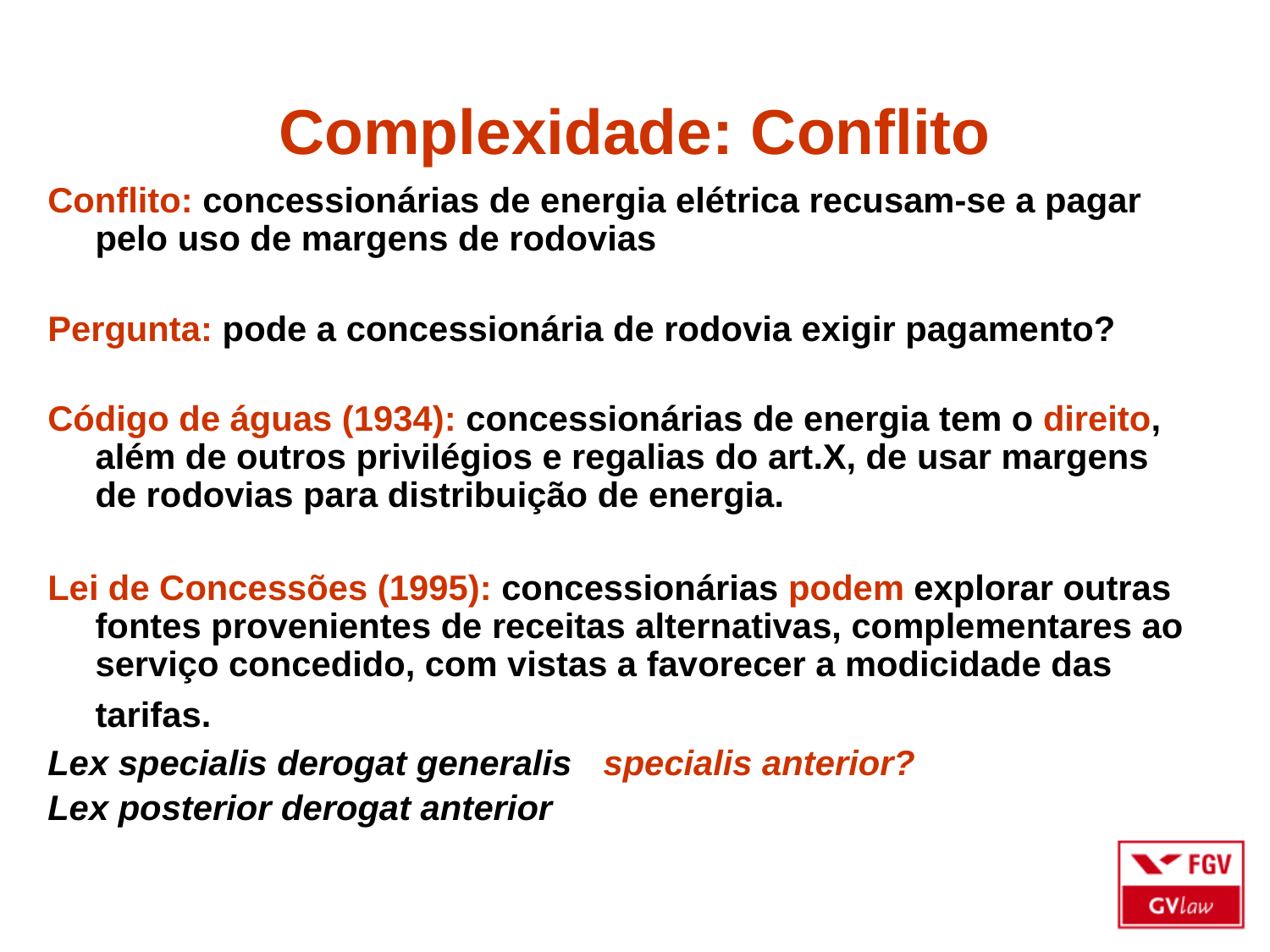

# Complexidade: Conflito
Conflito: concessionárias de energia elétrica recusam-se a pagar pelo uso de margens de rodovias

Pergunta: pode a concessionária de rodovia exigir pagamento?

Código de águas (1934): concessionárias de energia tem o direito, além de outros privilégios e regalias do art.X, de usar margens de rodovias para distribuição de energia.

Lei de Concessões (1995): concessionárias podem explorar outras fontes provenientes de receitas alternativas, complementares ao serviço concedido, com vistas a favorecer a modicidade das tarifas.
Lex specialis derogat generalis	specialis anterior?
Lex posterior derogat anterior